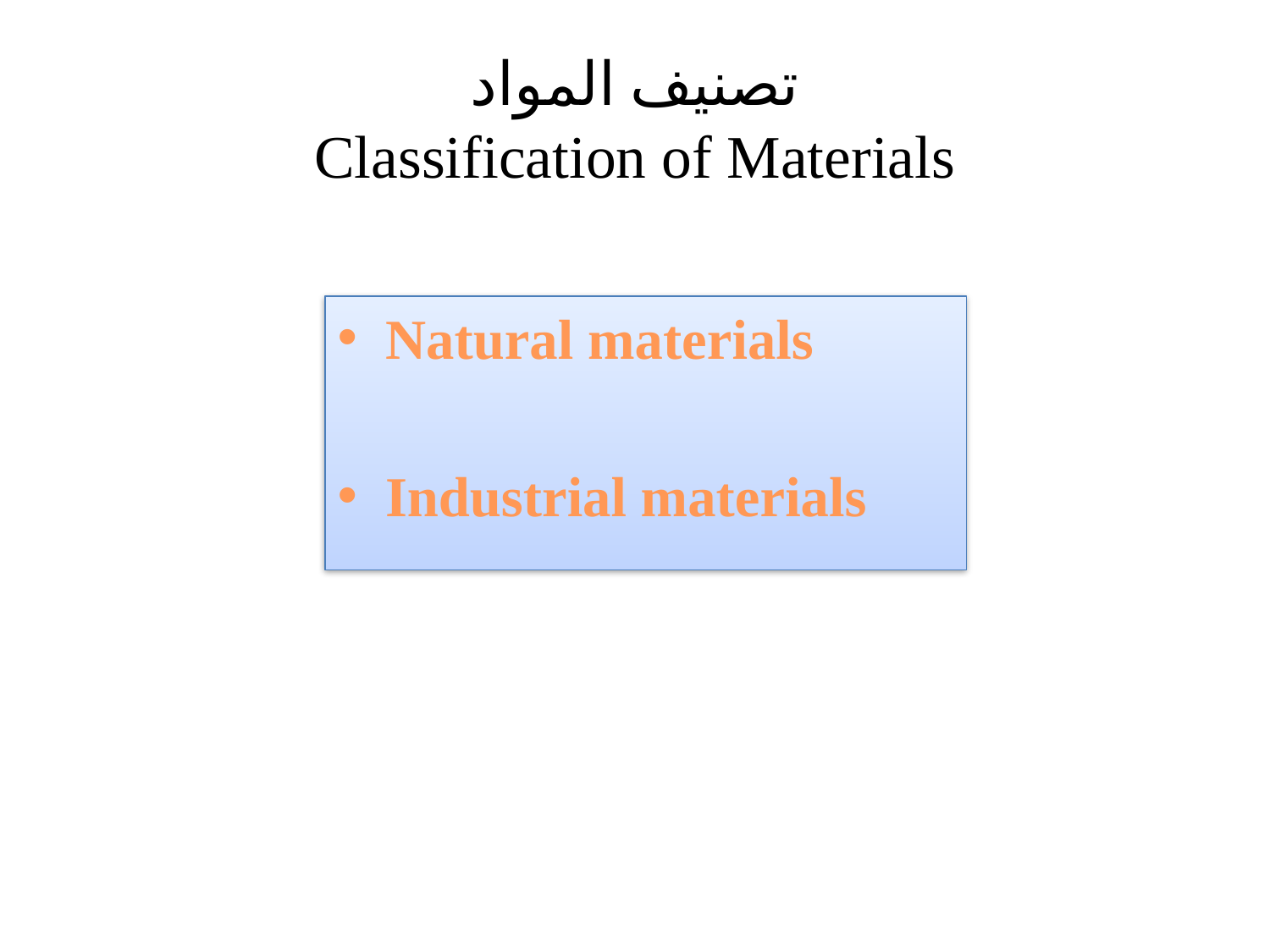

# تصنيف المواد Classification of Materials
Natural materials

Industrial materials